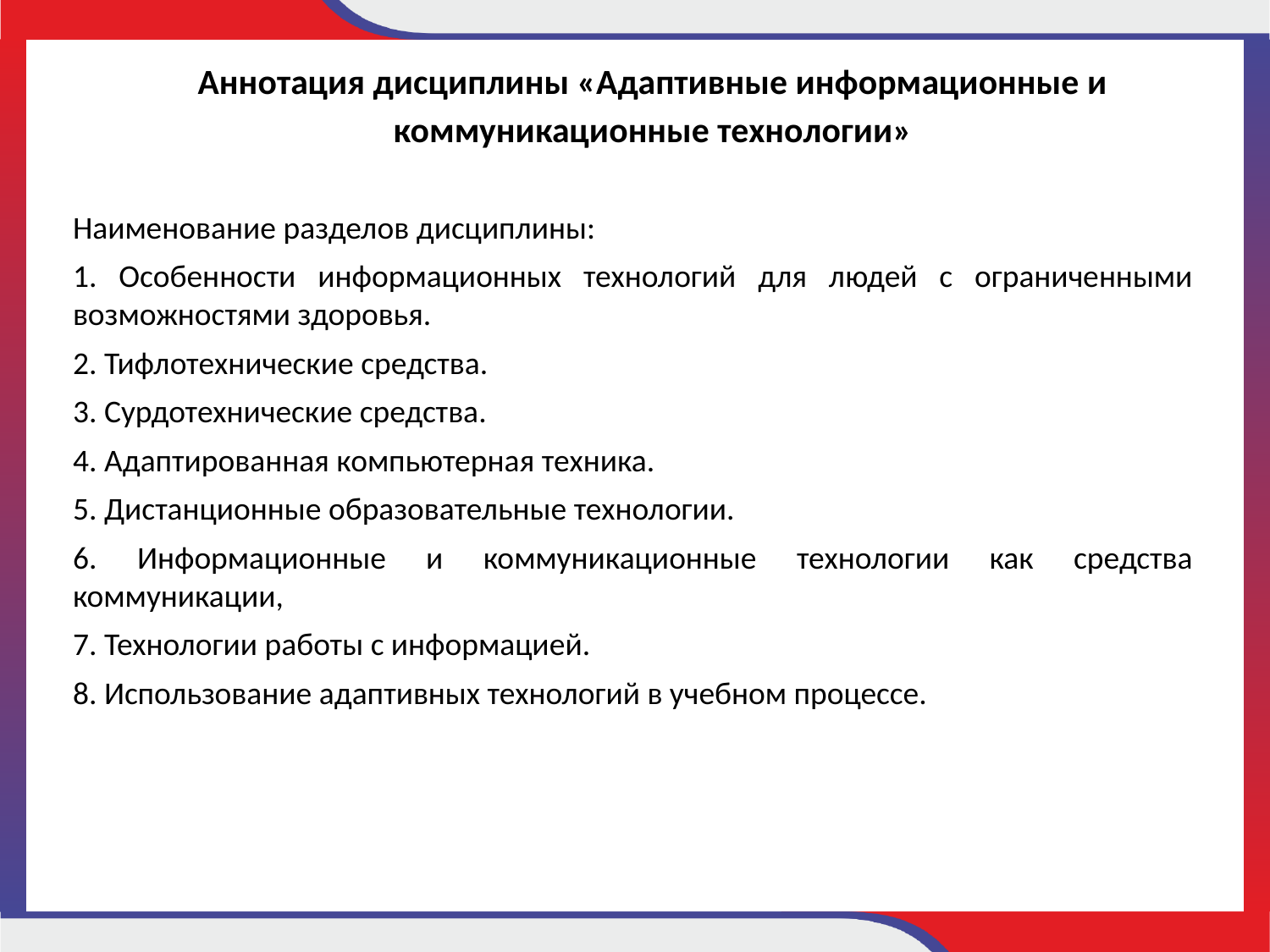

Аннотация дисциплины «Адаптивные информационные и коммуникационные технологии»
Наименование разделов дисциплины:
1. Особенности информационных технологий для людей с ограниченными возможностями здоровья.
2. Тифлотехнические средства.
3. Сурдотехнические средства.
4. Адаптированная компьютерная техника.
5. Дистанционные образовательные технологии.
6. Информационные и коммуникационные технологии как средства коммуникации,
7. Технологии работы с информацией.
8. Использование адаптивных технологий в учебном процессе.